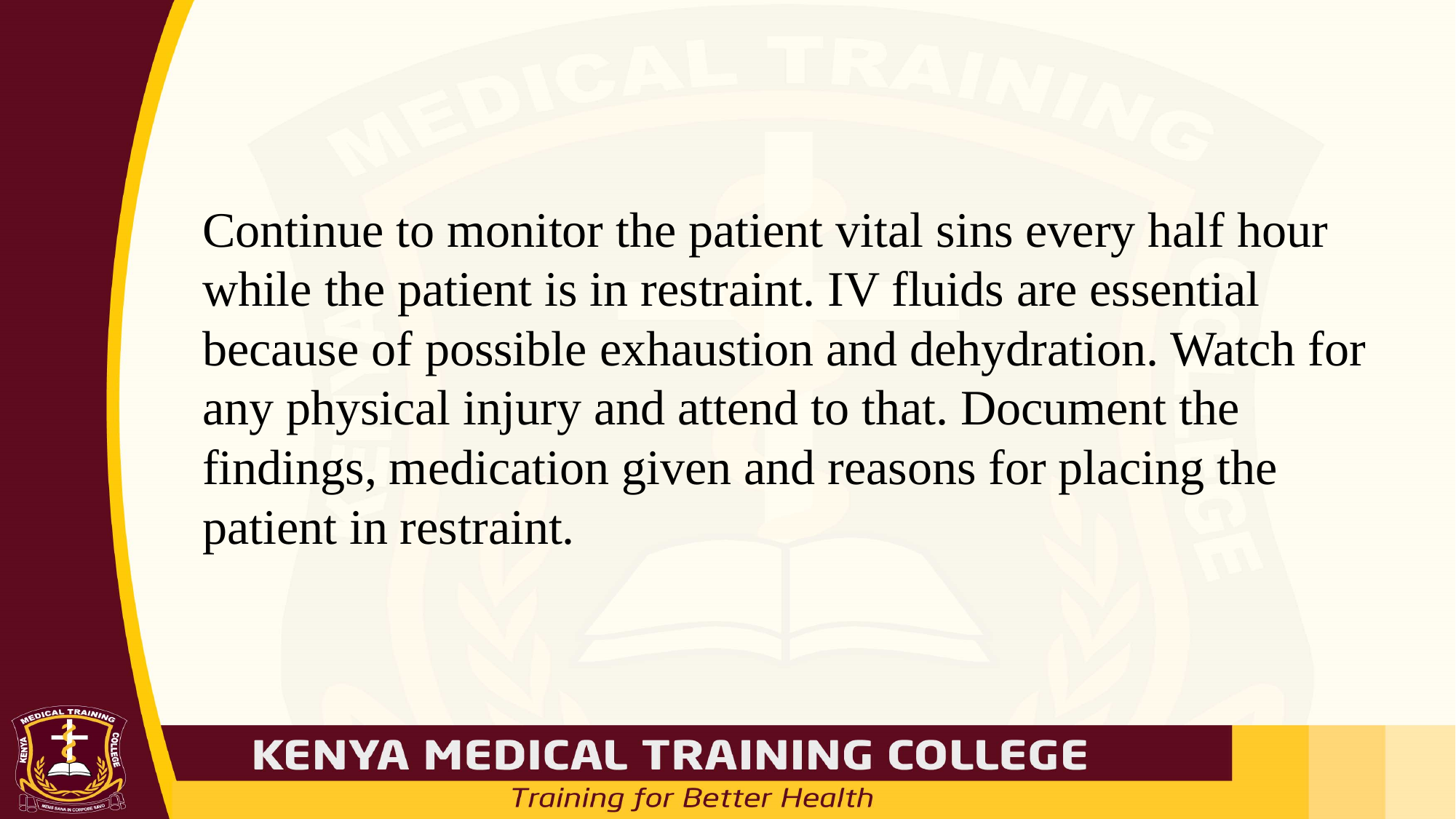

#
Continue to monitor the patient vital sins every half hour while the patient is in restraint. IV fluids are essential because of possible exhaustion and dehydration. Watch for any physical injury and attend to that. Document the findings, medication given and reasons for placing the patient in restraint.